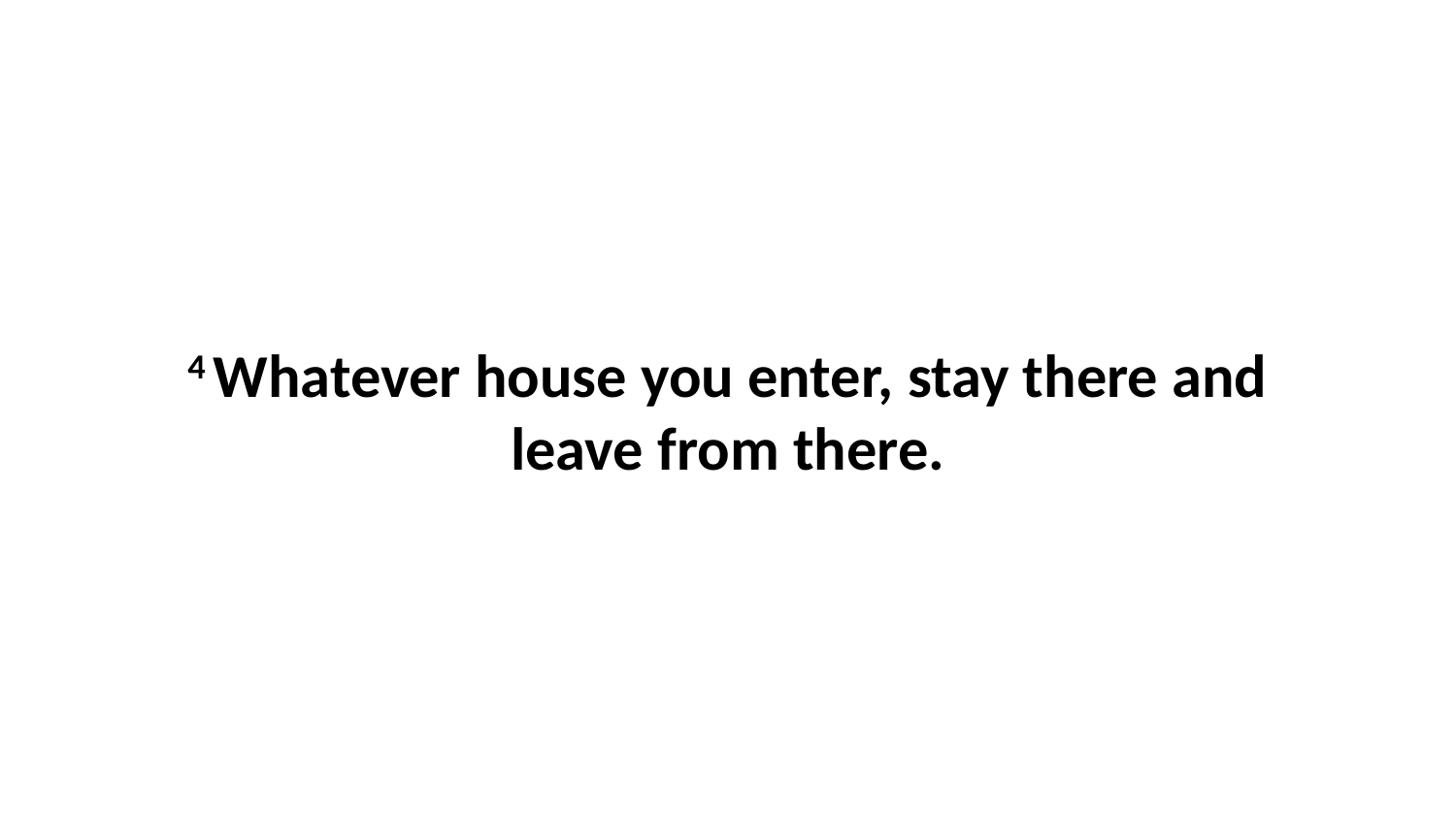

4 Whatever house you enter, stay there and leave from there.